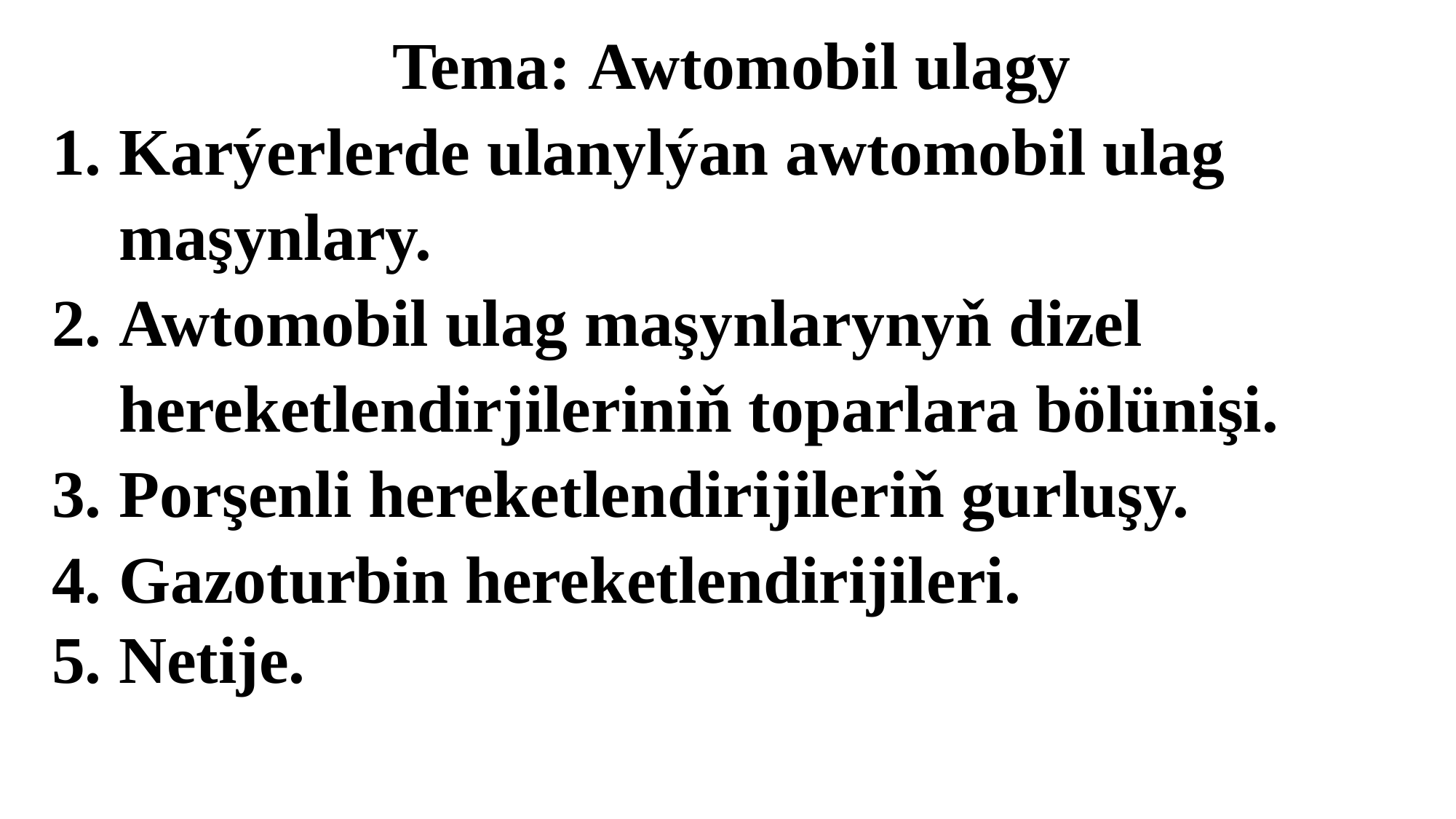

Tema: Awtomobil ulagy
1. Karýerlerde ulanylýan awtomobil ulag
    maşynlary.
2. Awtomobil ulag maşynlarynyň dizel
    hereketlendirjileriniň toparlara bölünişi.
3. Porşenli hereketlendirijileriň gurluşy.
4. Gazoturbin hereketlendirijileri.
5. Netije.